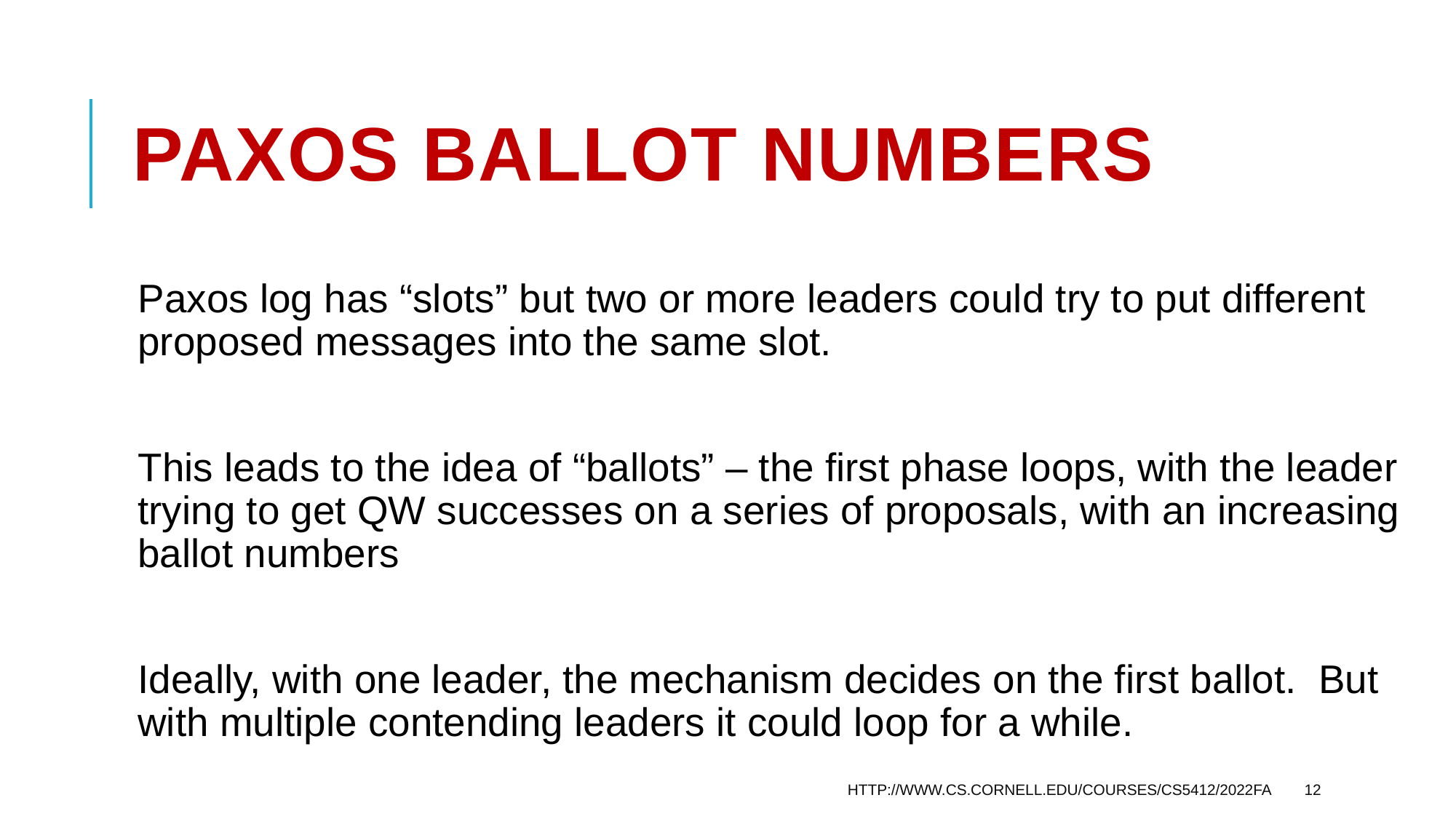

# Paxos Ballot numbers
Paxos log has “slots” but two or more leaders could try to put different proposed messages into the same slot.

This leads to the idea of “ballots” – the first phase loops, with the leader trying to get QW successes on a series of proposals, with an increasing ballot numbers

Ideally, with one leader, the mechanism decides on the first ballot.  But with multiple contending leaders it could loop for a while.
http://www.cs.cornell.edu/courses/cs5412/2022fa
12